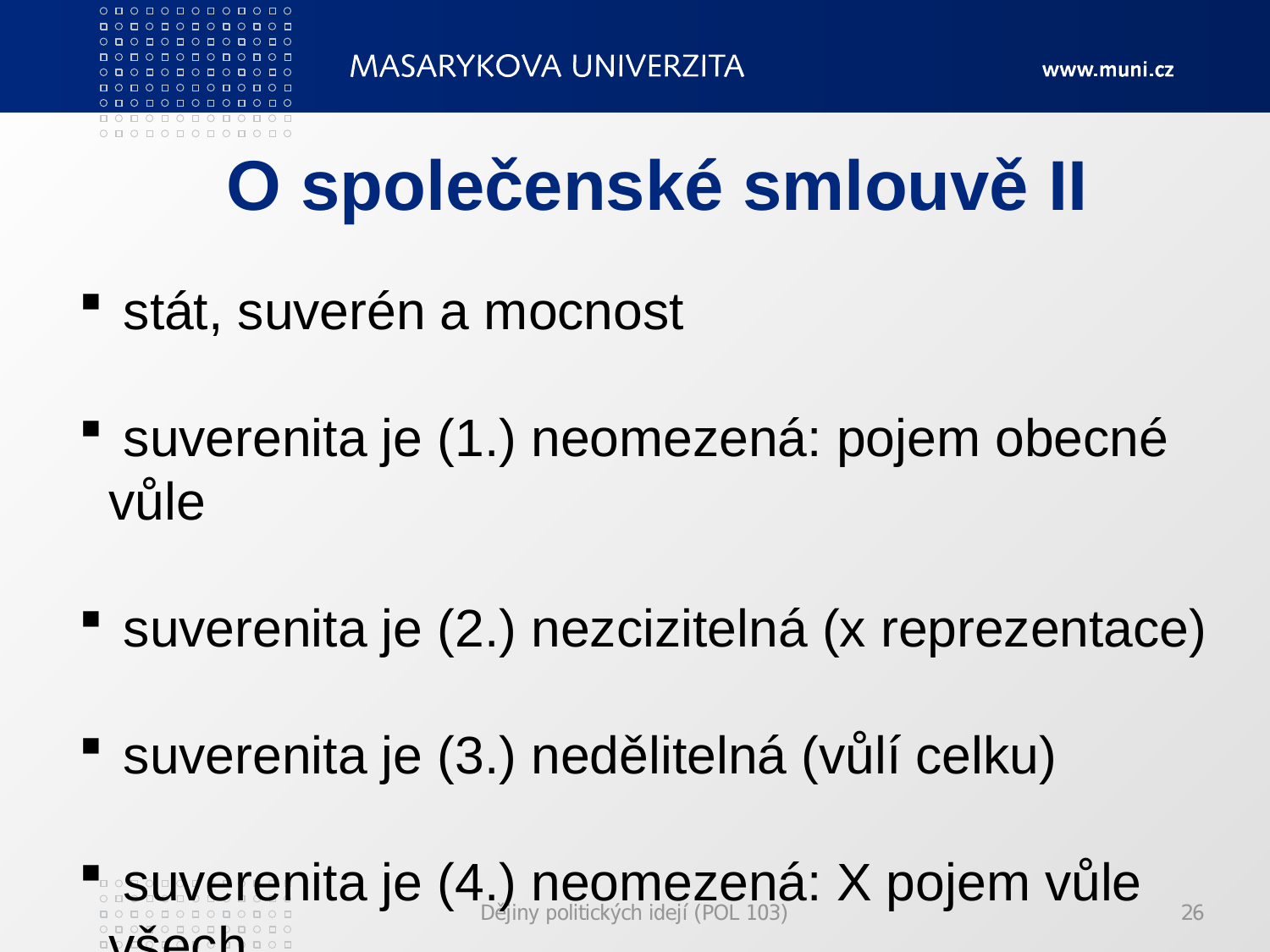

# O společenské smlouvě II
 stát, suverén a mocnost

 suverenita je (1.) neomezená: pojem obecné vůle

 suverenita je (2.) nezcizitelná (x reprezentace)

 suverenita je (3.) nedělitelná (vůlí celku)

 suverenita je (4.) neomezená: X pojem vůle všech
Dějiny politických idejí (POL 103)
26